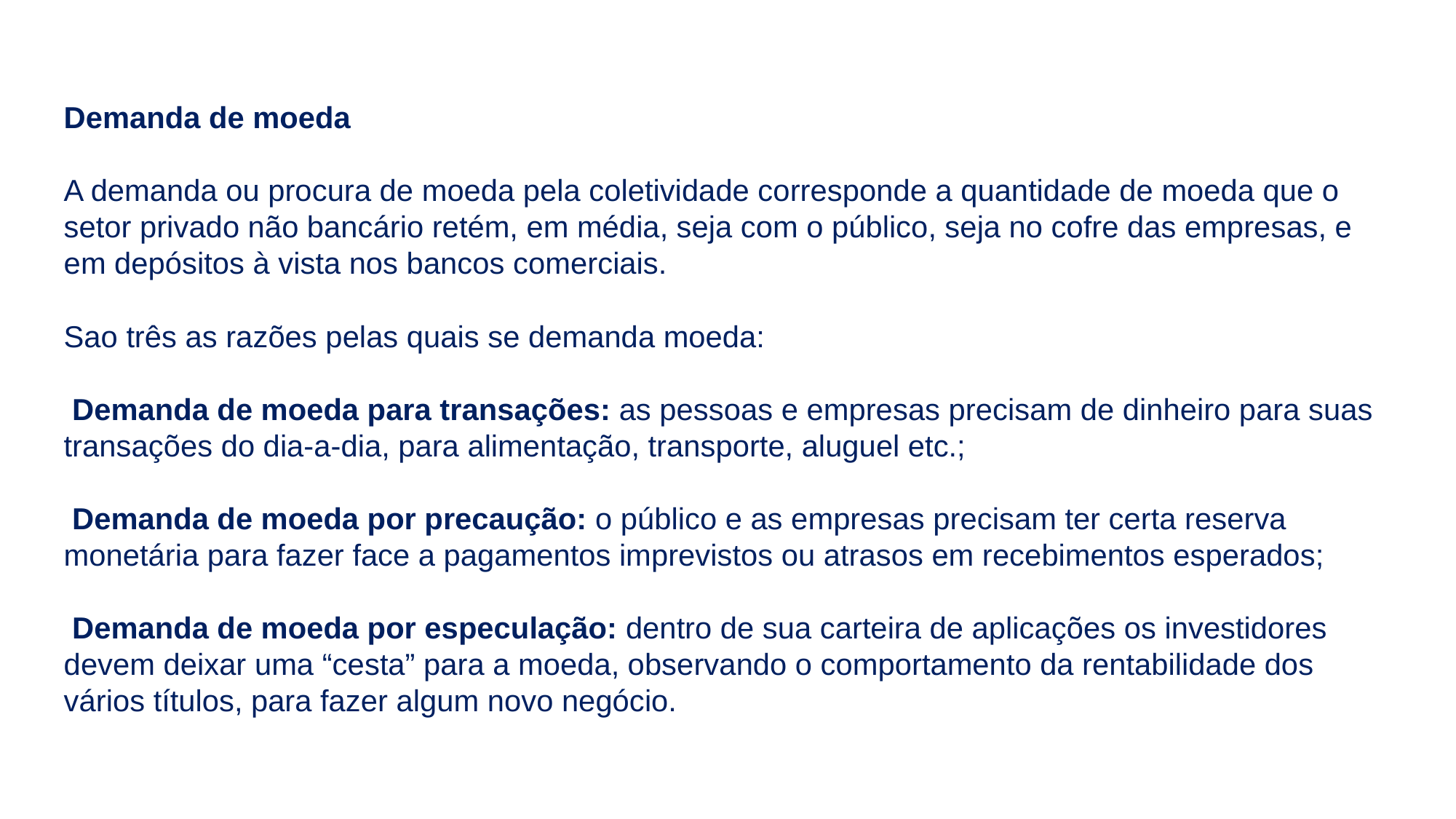

Demanda de moeda

A demanda ou procura de moeda pela coletividade corresponde a quantidade de moeda que o setor privado não bancário retém, em média, seja com o público, seja no cofre das empresas, e em depósitos à vista nos bancos comerciais.

Sao três as razões pelas quais se demanda moeda:

 Demanda de moeda para transações: as pessoas e empresas precisam de dinheiro para suas transações do dia-a-dia, para alimentação, transporte, aluguel etc.;

 Demanda de moeda por precaução: o público e as empresas precisam ter certa reserva monetária para fazer face a pagamentos imprevistos ou atrasos em recebimentos esperados;

 Demanda de moeda por especulação: dentro de sua carteira de aplicações os investidores devem deixar uma “cesta” para a moeda, observando o comportamento da rentabilidade dos vários títulos, para fazer algum novo negócio.